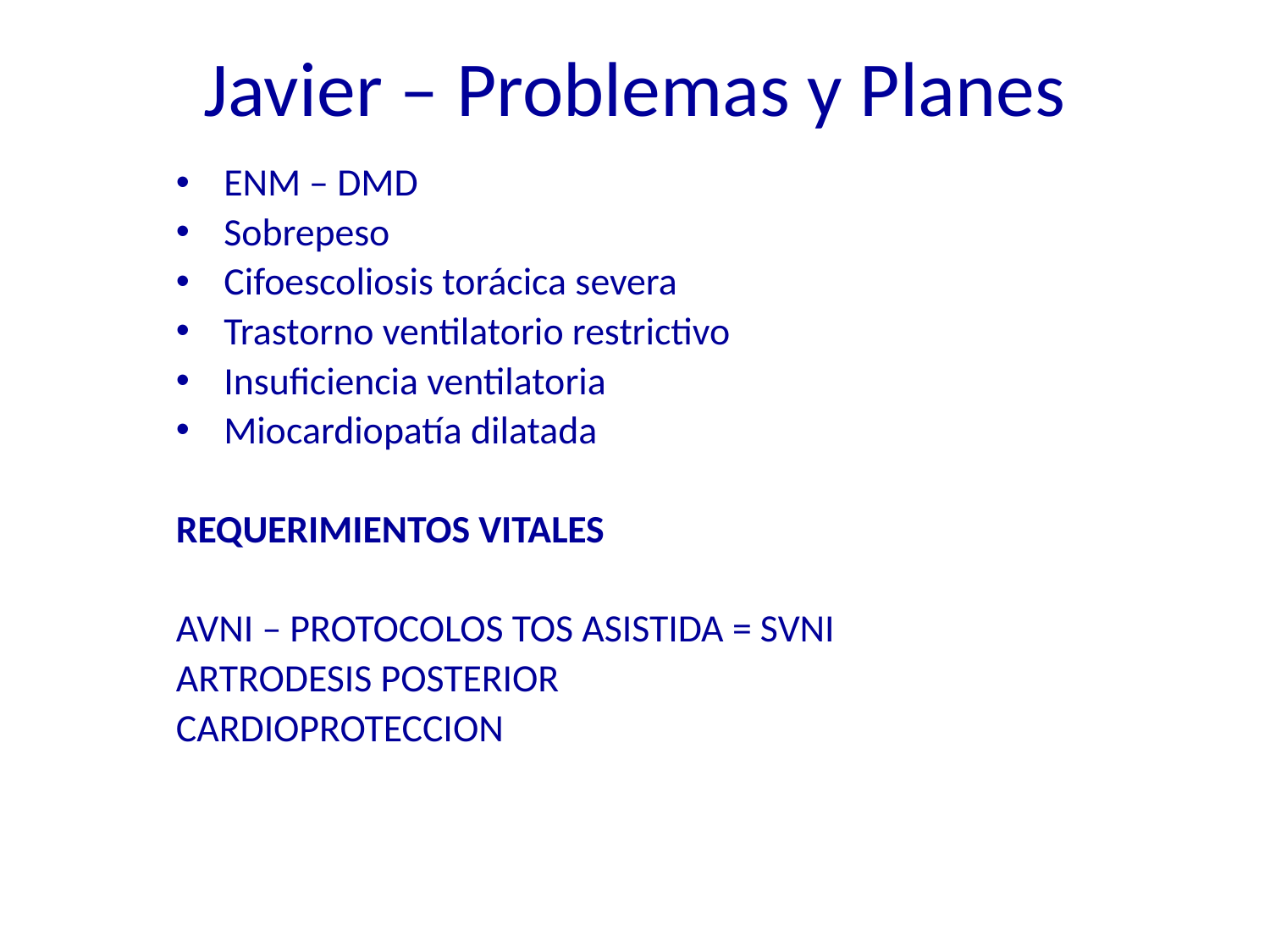

# Javier – Problemas y Planes
ENM – DMD
Sobrepeso
Cifoescoliosis torácica severa
Trastorno ventilatorio restrictivo
Insuficiencia ventilatoria
Miocardiopatía dilatada

REQUERIMIENTOS VITALES

AVNI – PROTOCOLOS TOS ASISTIDA = SVNI
ARTRODESIS POSTERIOR
CARDIOPROTECCION